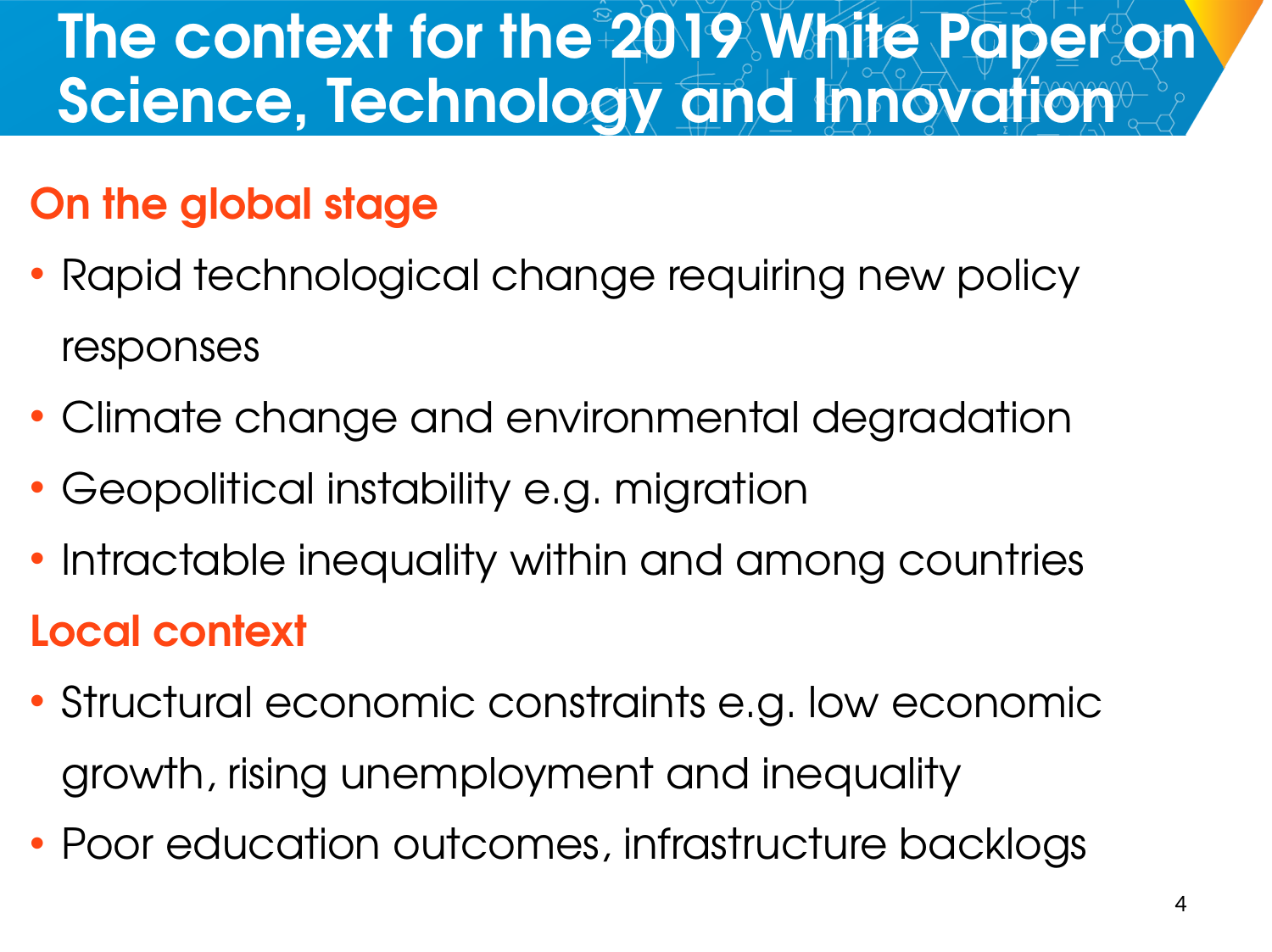

# The context for the 2019 White Paper on Science, Technology and Innovation
On the global stage
Rapid technological change requiring new policy responses
Climate change and environmental degradation
Geopolitical instability e.g. migration
Intractable inequality within and among countries
Local context
Structural economic constraints e.g. low economic growth, rising unemployment and inequality
Poor education outcomes, infrastructure backlogs

4